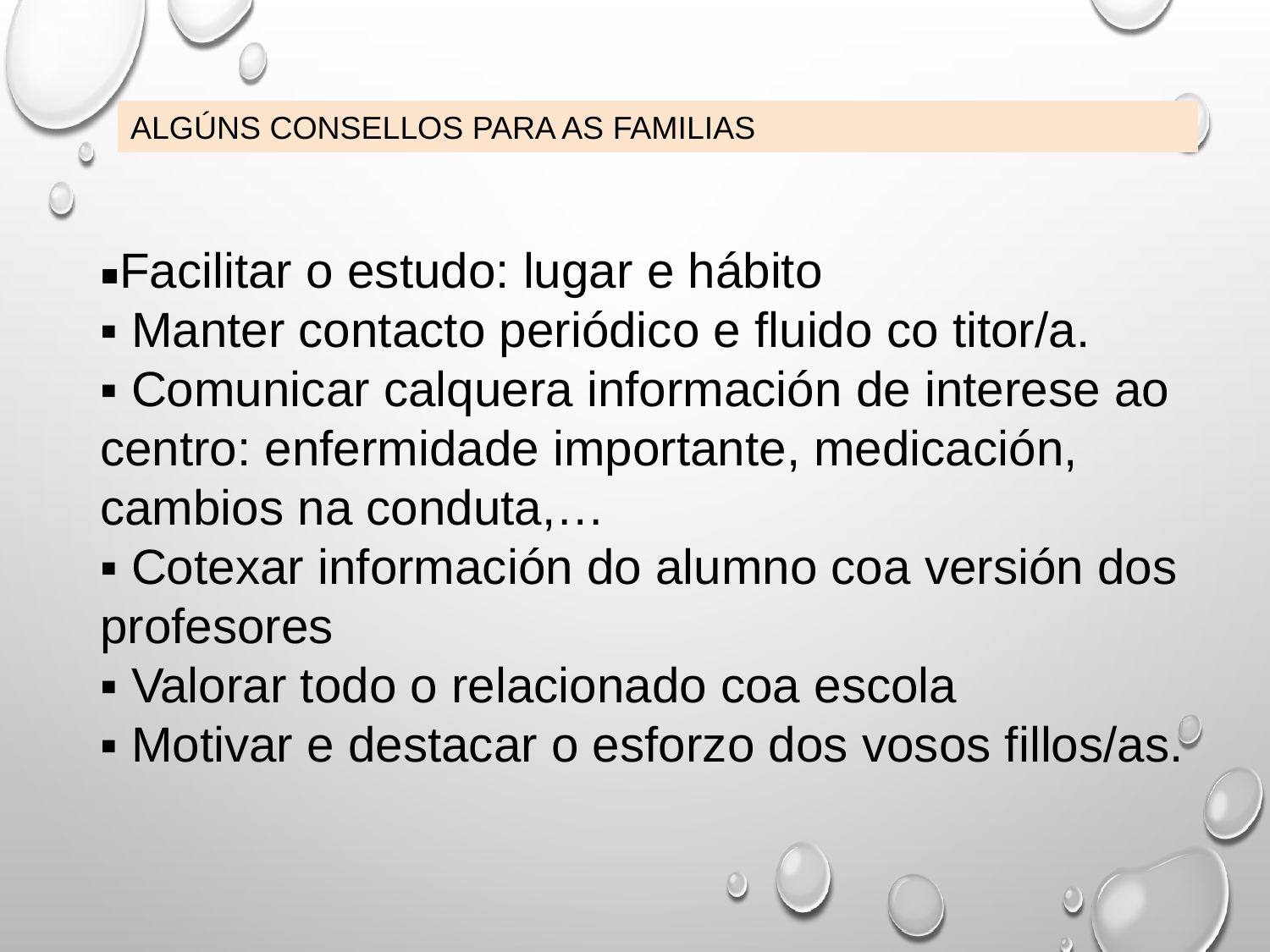

ALGÚNS CONSELLOS PARA AS FAMILIAS
Facilitar o estudo: lugar e hábito
▪ Manter contacto periódico e fluido co titor/a.
▪ Comunicar calquera información de interese ao
centro: enfermidade importante, medicación,
cambios na conduta,…
▪ Cotexar información do alumno coa versión dos
profesores
▪ Valorar todo o relacionado coa escola
▪ Motivar e destacar o esforzo dos vosos fillos/as.